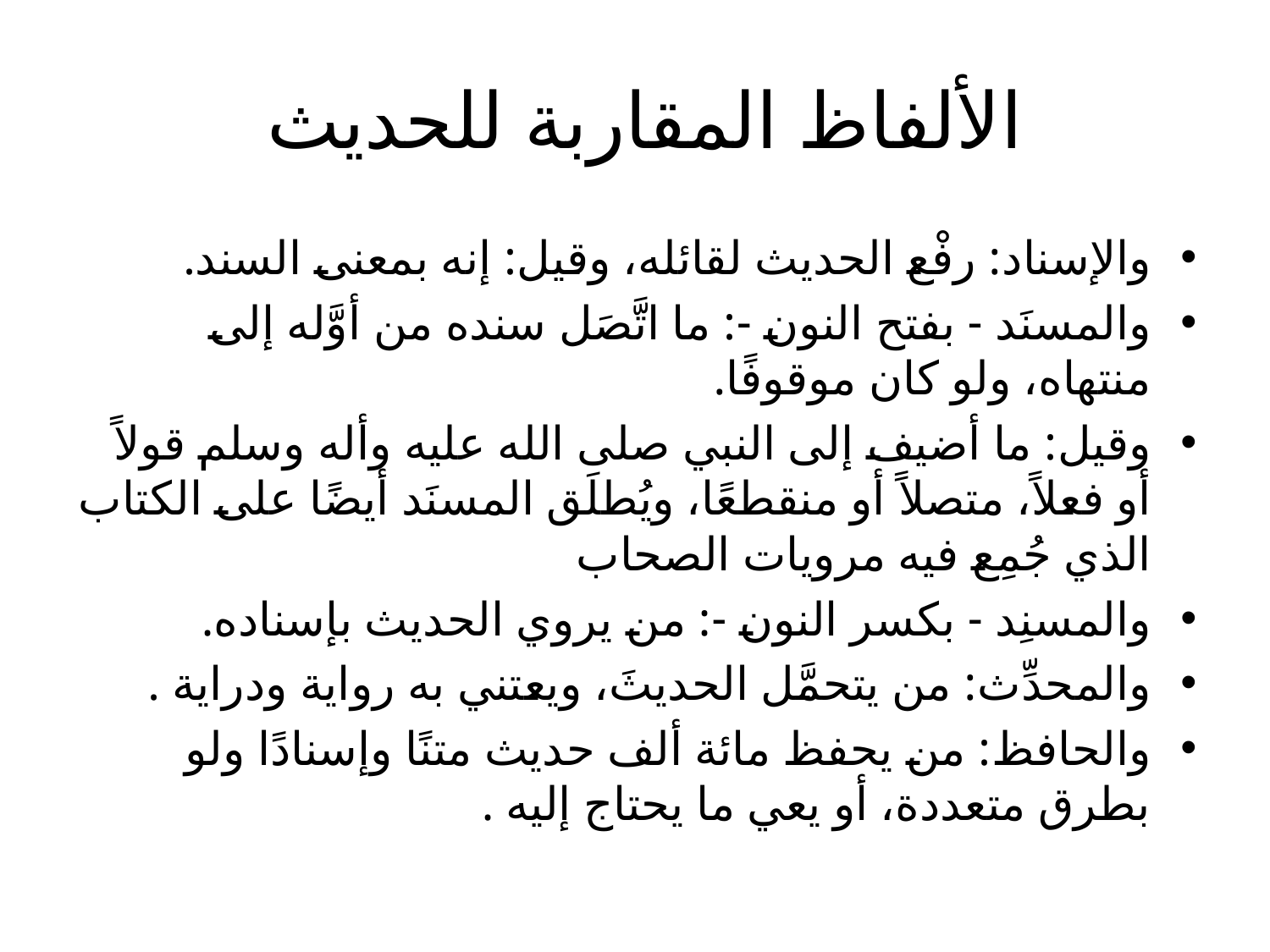

# الألفاظ المقاربة للحديث
والإسناد: رفْع الحديث لقائله، وقيل: إنه بمعنى السند.
والمسنَد - بفتح النون -: ما اتَّصَل سنده من أوَّله إلى منتهاه، ولو كان موقوفًا.
وقيل: ما أضيف إلى النبي صلى الله عليه وأله وسلم قولاً أو فعلاً، متصلاً أو منقطعًا، ويُطلَق المسنَد أيضًا على الكتاب الذي جُمِع فيه مرويات الصحاب
والمسنِد - بكسر النون -: من يروي الحديث بإسناده.
والمحدِّث: من يتحمَّل الحديثَ، ويعتني به رواية ودراية .
والحافظ: من يحفظ مائة ألف حديث متنًا وإسنادًا ولو بطرق متعددة، أو يعي ما يحتاج إليه .